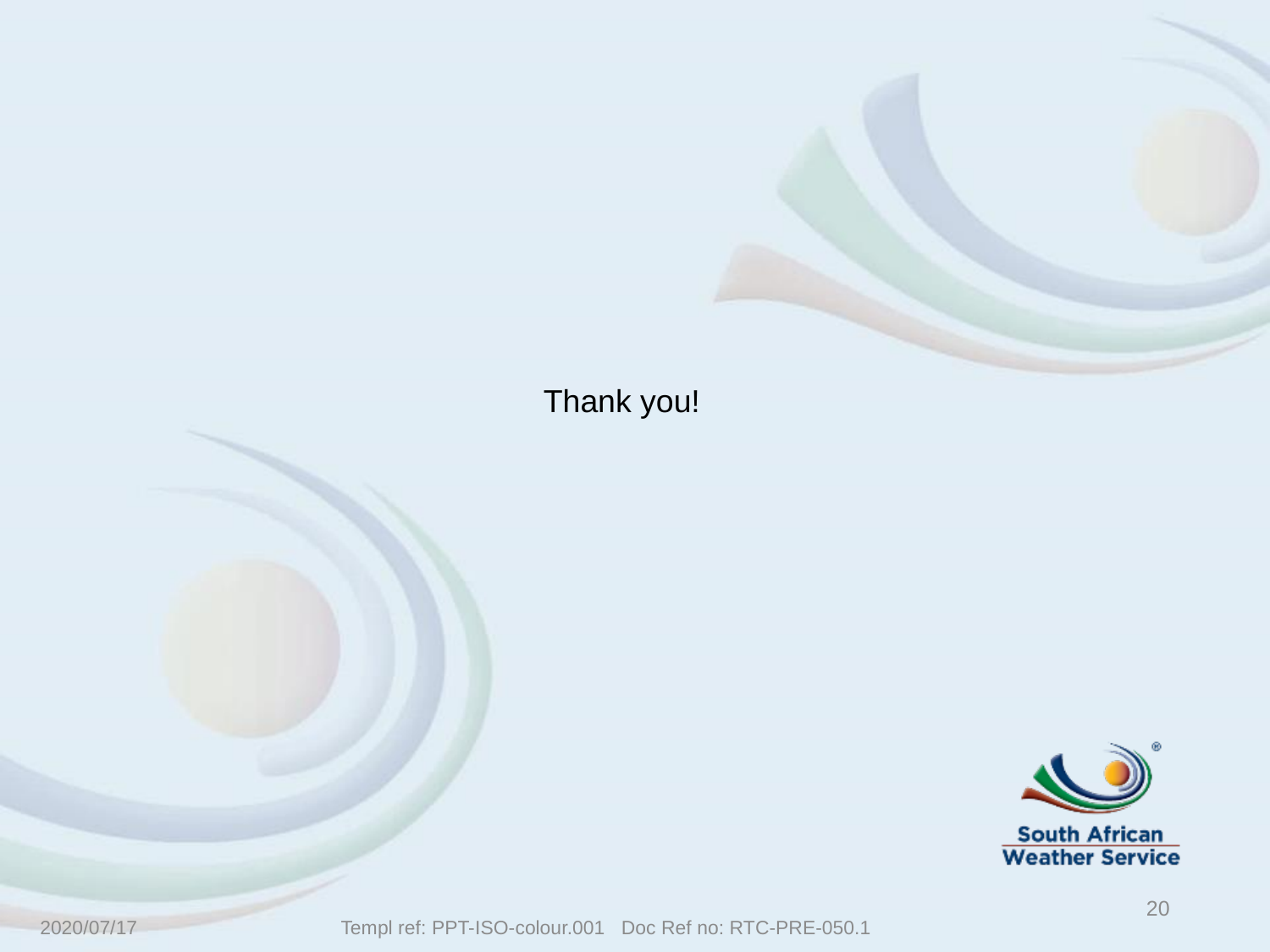

Thank you!
20
2020/07/17
Templ ref: PPT-ISO-colour.001   Doc Ref no: RTC-PRE-050.1